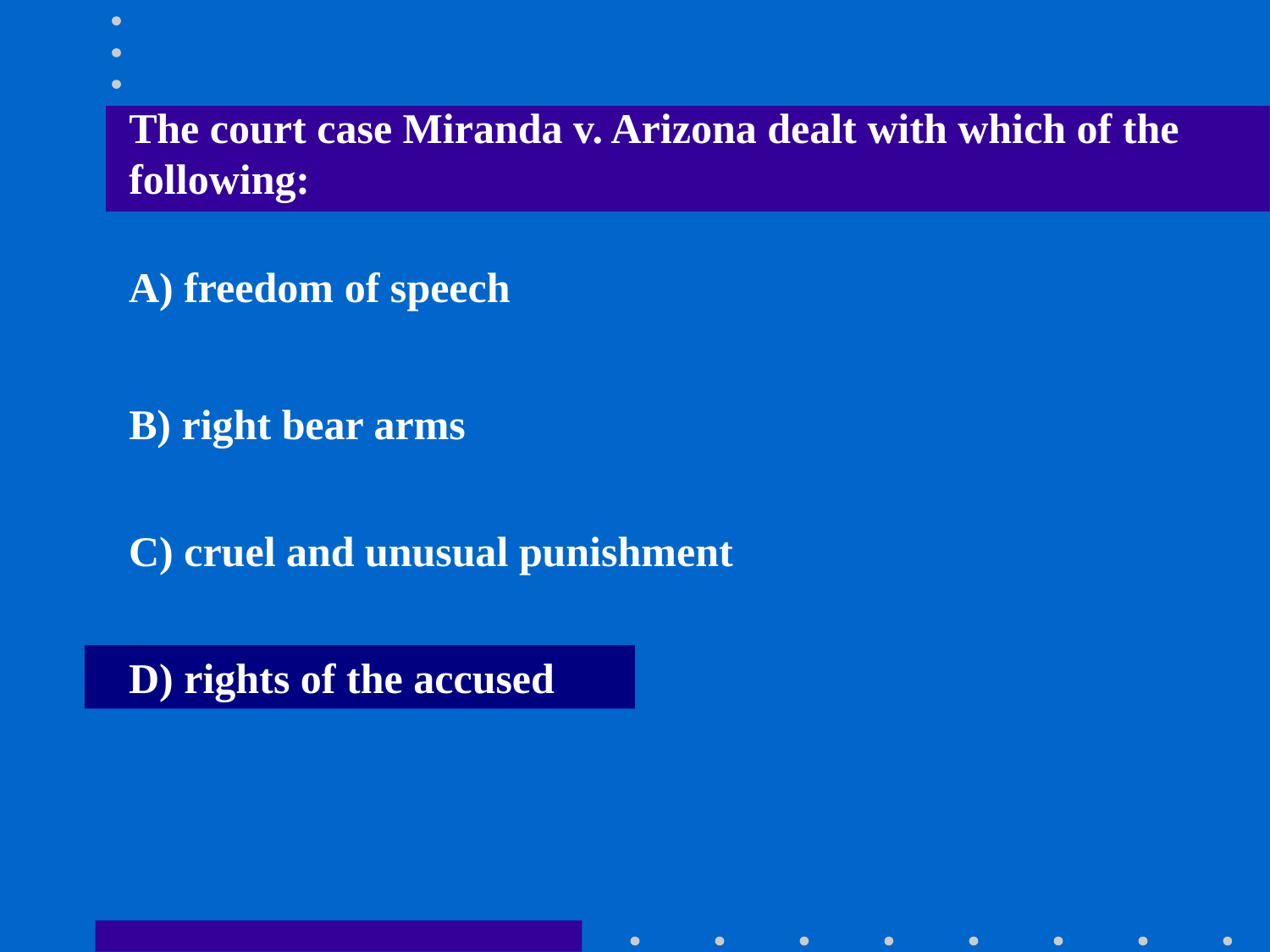

The court case Miranda v. Arizona dealt with which of the following:
A) freedom of speech
B) right bear arms
C) cruel and unusual punishment

D) rights of the accused